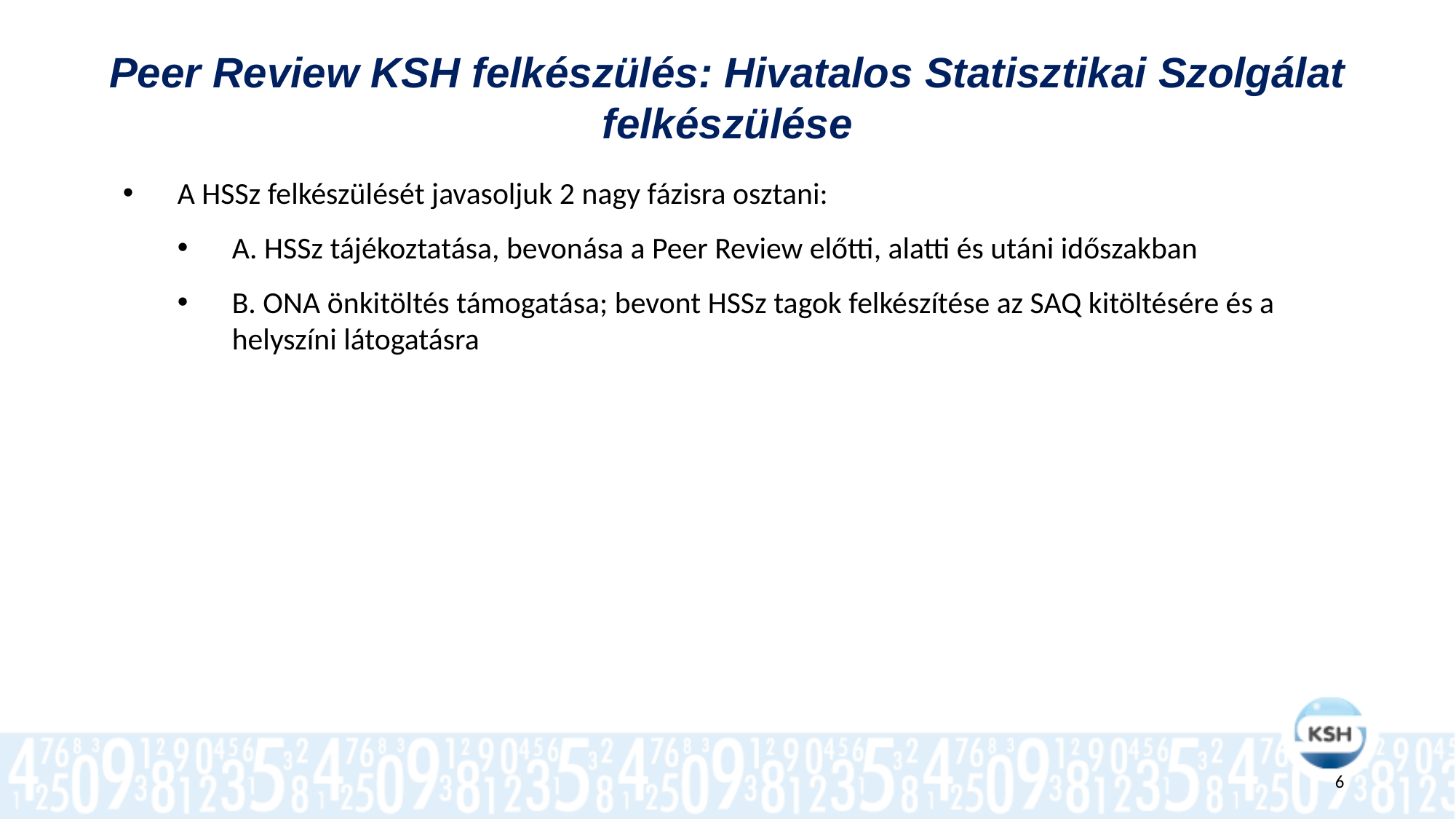

Peer Review KSH felkészülés: Hivatalos Statisztikai Szolgálat felkészülése
A HSSz felkészülését javasoljuk 2 nagy fázisra osztani:
A. HSSz tájékoztatása, bevonása a Peer Review előtti, alatti és utáni időszakban
B. ONA önkitöltés támogatása; bevont HSSz tagok felkészítése az SAQ kitöltésére és a helyszíni látogatásra
6